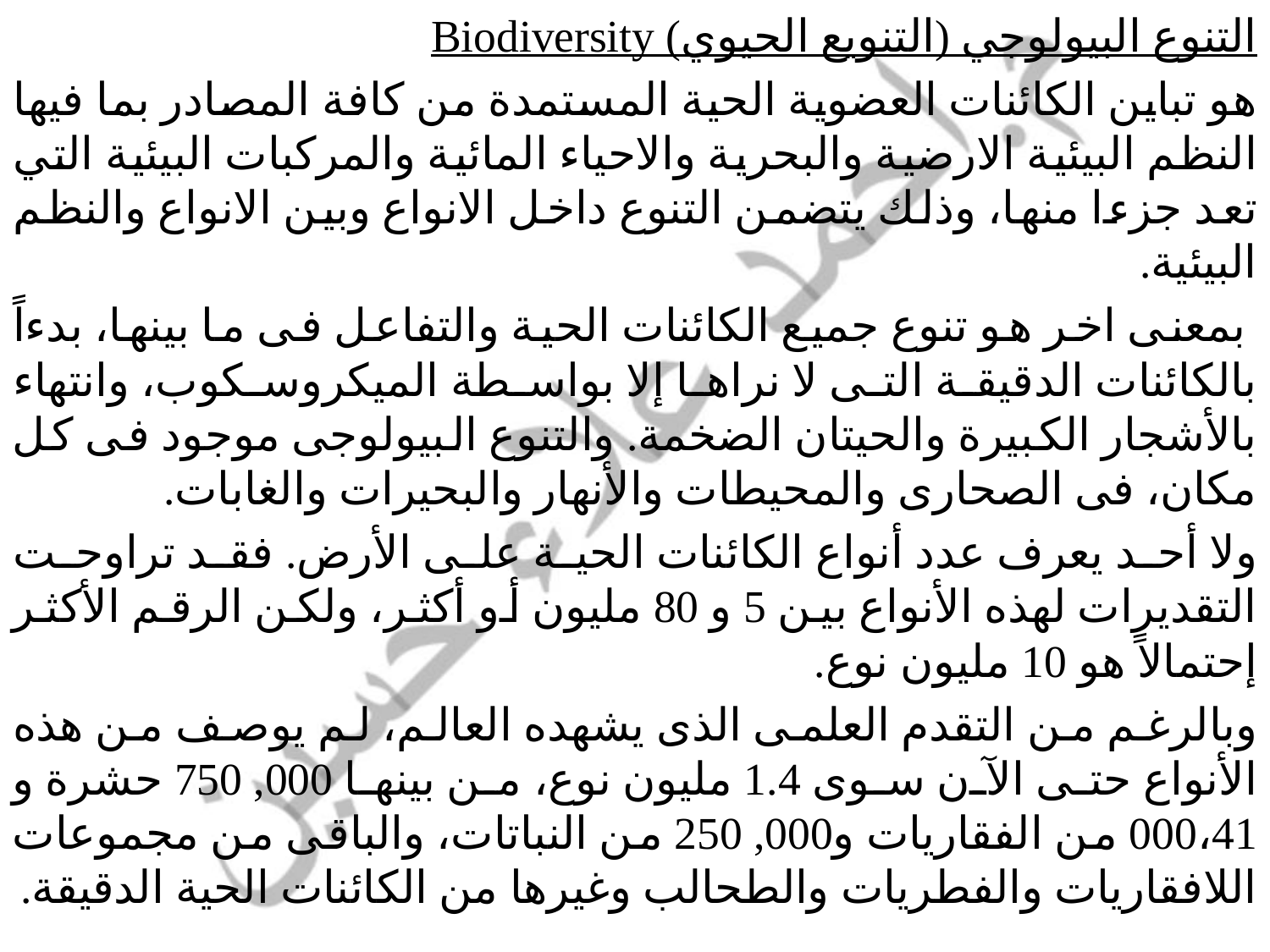

التنوع البيولوجي (التنويع الحيوي) Biodiversity
هو تباين الكائنات العضوية الحية المستمدة من كافة المصادر بما فيها النظم البيئية الارضية والبحرية والاحياء المائية والمركبات البيئية التي تعد جزءا منها، وذلك يتضمن التنوع داخل الانواع وبين الانواع والنظم البيئية.
 بمعنى اخر هو تنوع جميع الكائنات الحية والتفاعل فى ما بينها، بدءاً بالكائنات الدقيقة التى لا نراها إلا بواسطة الميكروسكوب، وانتهاء بالأشجار الكبيرة والحيتان الضخمة. والتنوع البيولوجى موجود فى كل مكان، فى الصحارى والمحيطات والأنهار والبحيرات والغابات.
ولا أحد يعرف عدد أنواع الكائنات الحية على الأرض. فقد تراوحت التقديرات لهذه الأنواع بين 5 و 80 مليون أو أكثر، ولكن الرقم الأكثر إحتمالاً هو 10 مليون نوع.
وبالرغم من التقدم العلمى الذى يشهده العالم، لم يوصف من هذه الأنواع حتى الآن سوى 1.4 مليون نوع، من بينها 000, 750 حشرة و 000،41 من الفقاريات و000, 250 من النباتات، والباقى من مجموعات اللافقاريات والفطريات والطحالب وغيرها من الكائنات الحية الدقيقة.